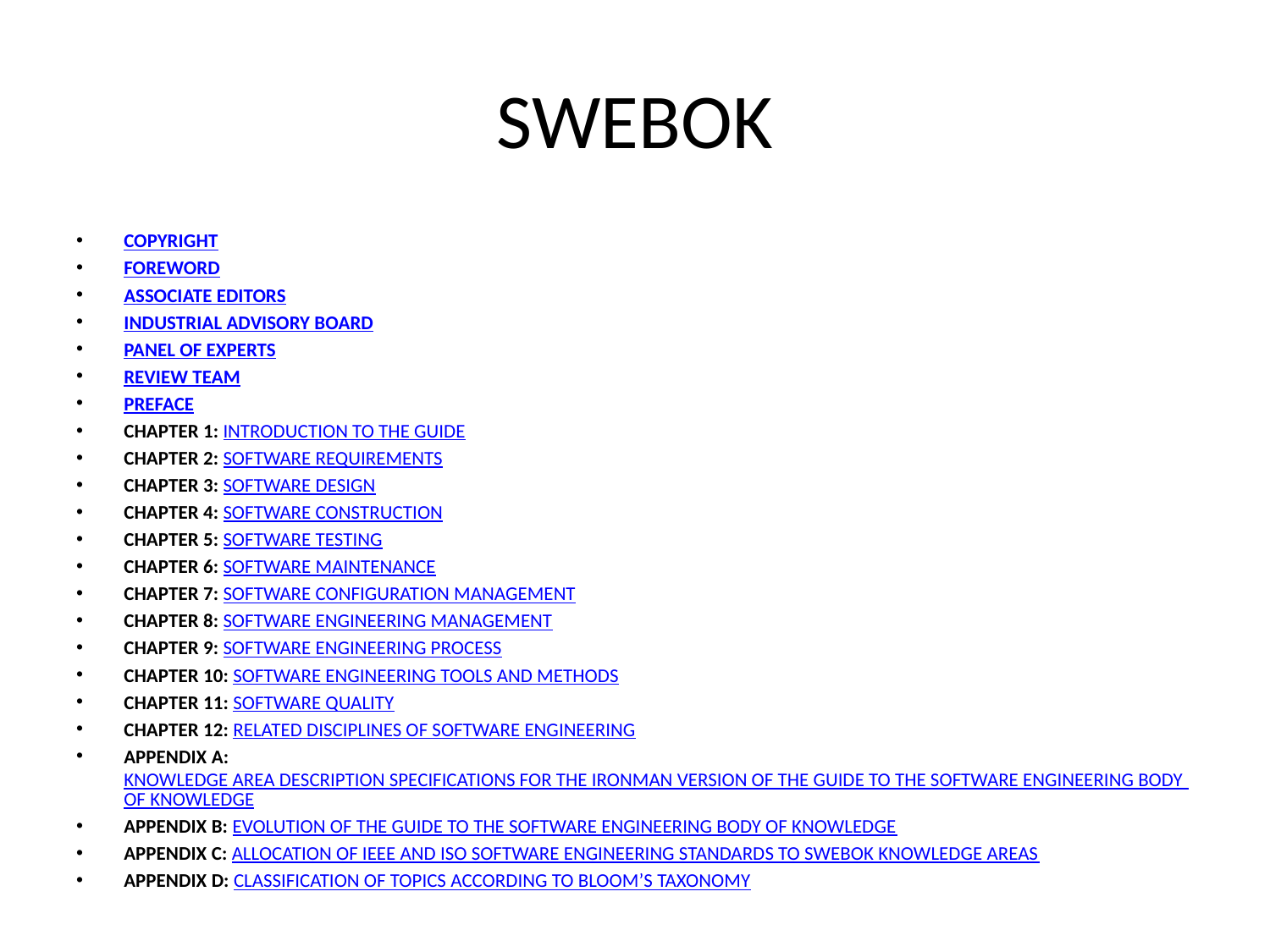

# SWEBOK
COPYRIGHT
FOREWORD
ASSOCIATE EDITORS
INDUSTRIAL ADVISORY BOARD
PANEL OF EXPERTS
REVIEW TEAM
PREFACE
CHAPTER 1: INTRODUCTION TO THE GUIDE
CHAPTER 2: SOFTWARE REQUIREMENTS
CHAPTER 3: SOFTWARE DESIGN
CHAPTER 4: SOFTWARE CONSTRUCTION
CHAPTER 5: SOFTWARE TESTING
CHAPTER 6: SOFTWARE MAINTENANCE
CHAPTER 7: SOFTWARE CONFIGURATION MANAGEMENT
CHAPTER 8: SOFTWARE ENGINEERING MANAGEMENT
CHAPTER 9: SOFTWARE ENGINEERING PROCESS
CHAPTER 10: SOFTWARE ENGINEERING TOOLS AND METHODS
CHAPTER 11: SOFTWARE QUALITY
CHAPTER 12: RELATED DISCIPLINES OF SOFTWARE ENGINEERING
APPENDIX A:  KNOWLEDGE AREA DESCRIPTION SPECIFICATIONS FOR THE IRONMAN VERSION OF THE GUIDE TO THE SOFTWARE ENGINEERING BODY OF KNOWLEDGE
APPENDIX B: EVOLUTION OF THE GUIDE TO THE SOFTWARE ENGINEERING BODY OF KNOWLEDGE
APPENDIX C: ALLOCATION OF IEEE AND ISO SOFTWARE ENGINEERING STANDARDS TO SWEBOK KNOWLEDGE AREAS
APPENDIX D: CLASSIFICATION OF TOPICS ACCORDING TO BLOOM’S TAXONOMY